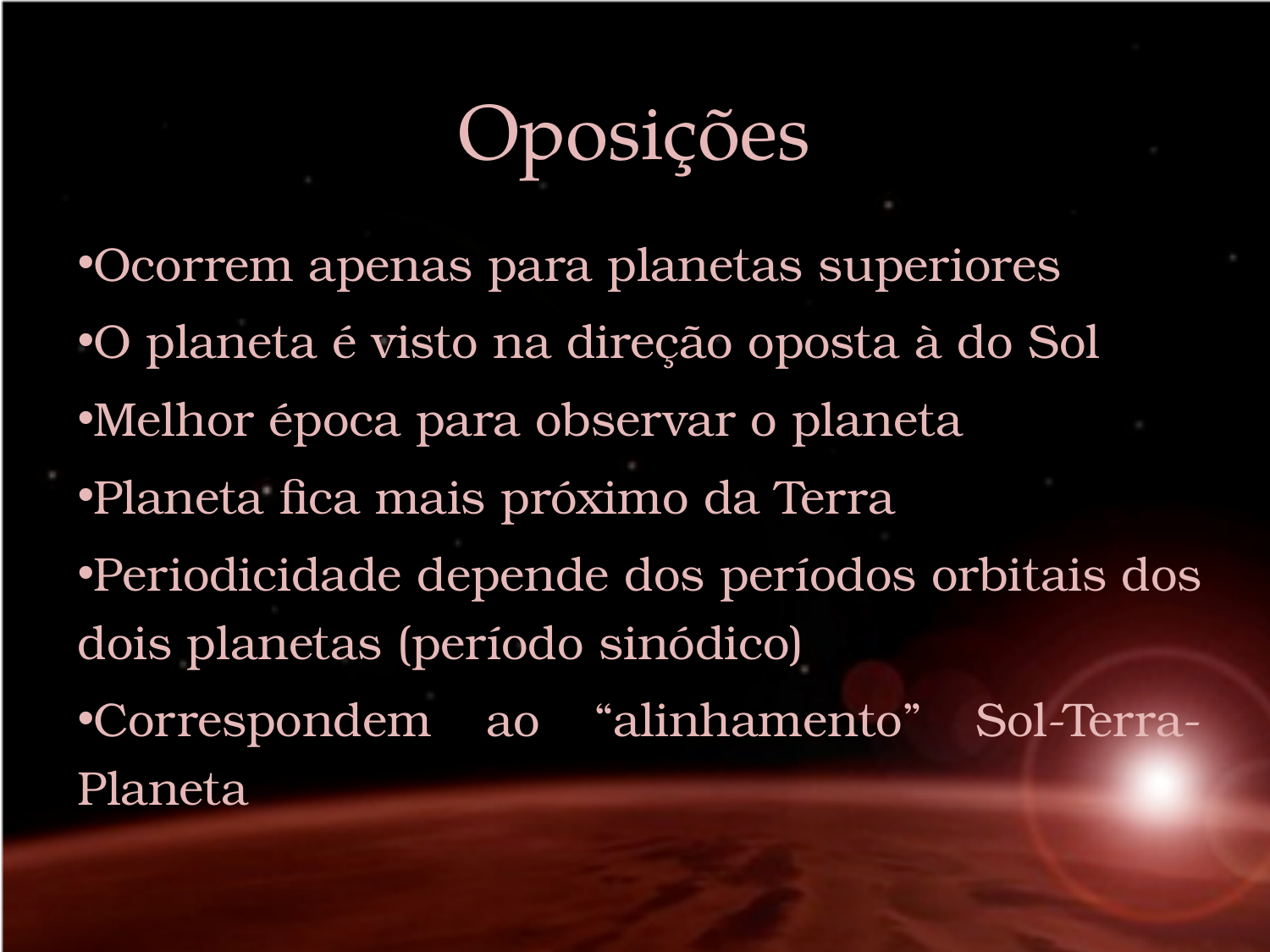

# Oposições
Ocorrem apenas para planetas superiores
O planeta é visto na direção oposta à do Sol
Melhor época para observar o planeta
Planeta fica mais próximo da Terra
Periodicidade depende dos períodos orbitais dos dois planetas (período sinódico)
Correspondem ao “alinhamento” Sol-Terra-Planeta